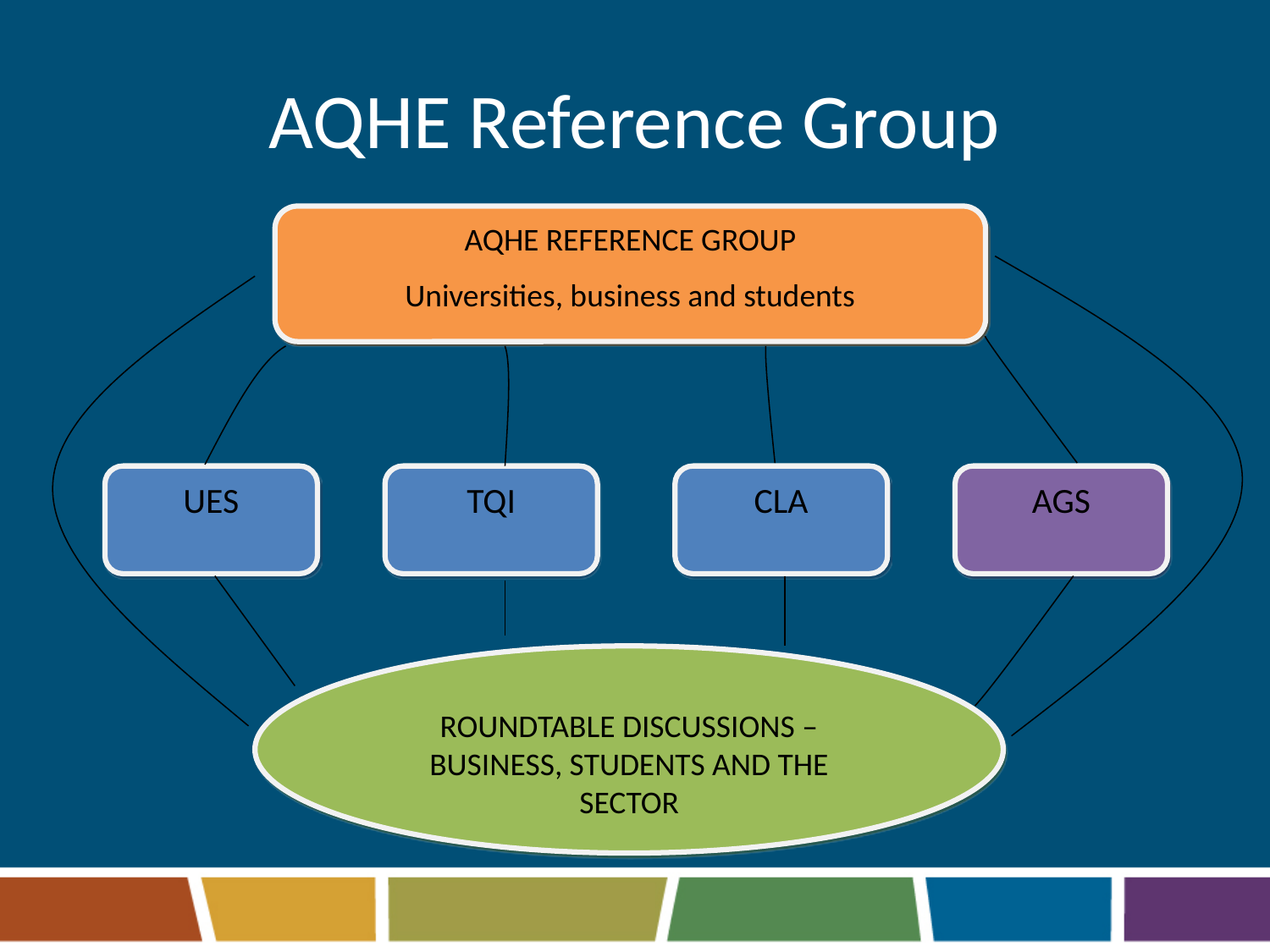

# AQHE Reference Group
AQHE REFERENCE GROUP
Universities, business and students

UES
TQI
CLA
AGS

ROUNDTABLE DISCUSSIONS – BUSINESS, STUDENTS AND THE SECTOR